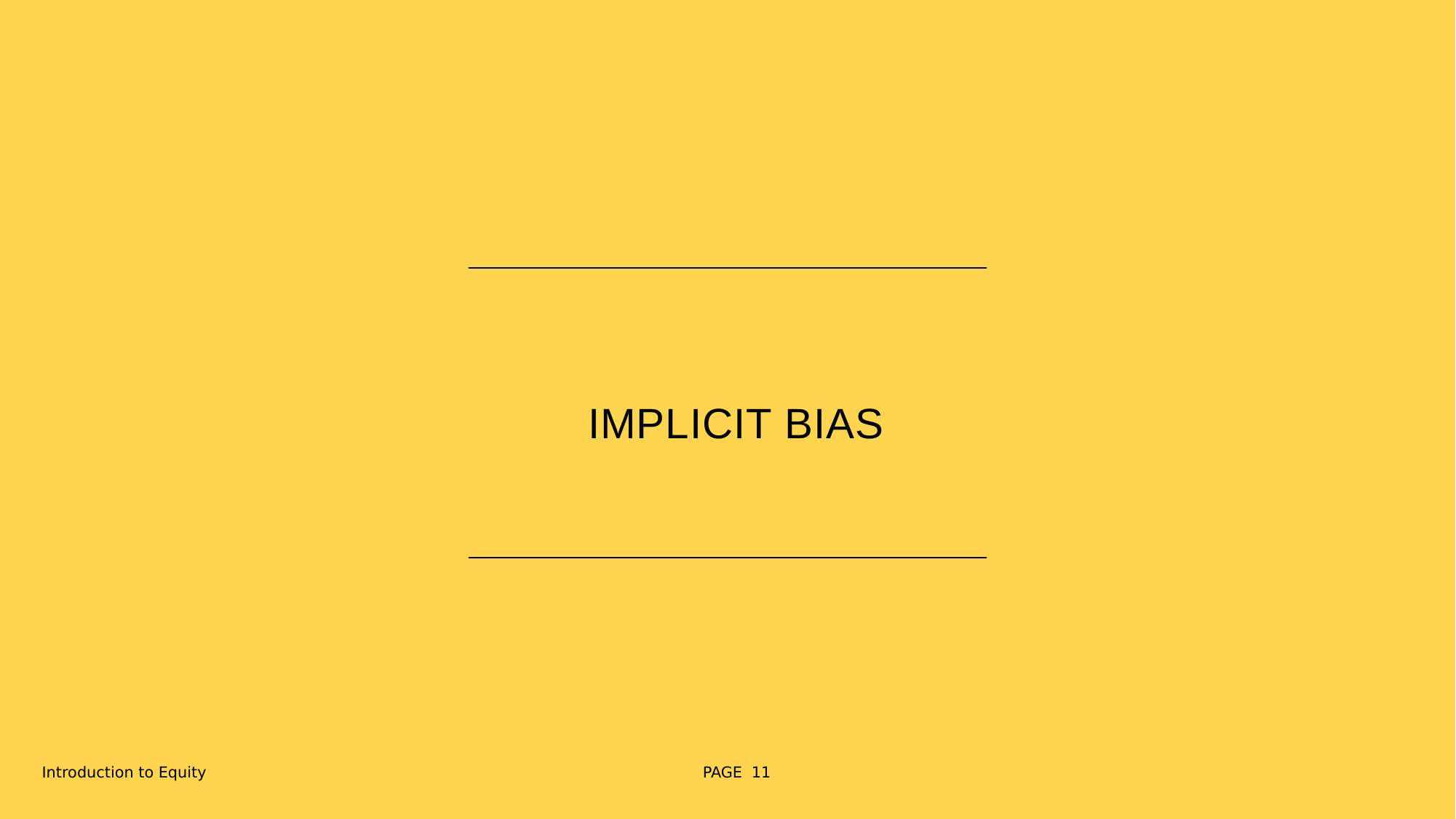

# Implicit bias
Introduction to Equity
PAGE  11